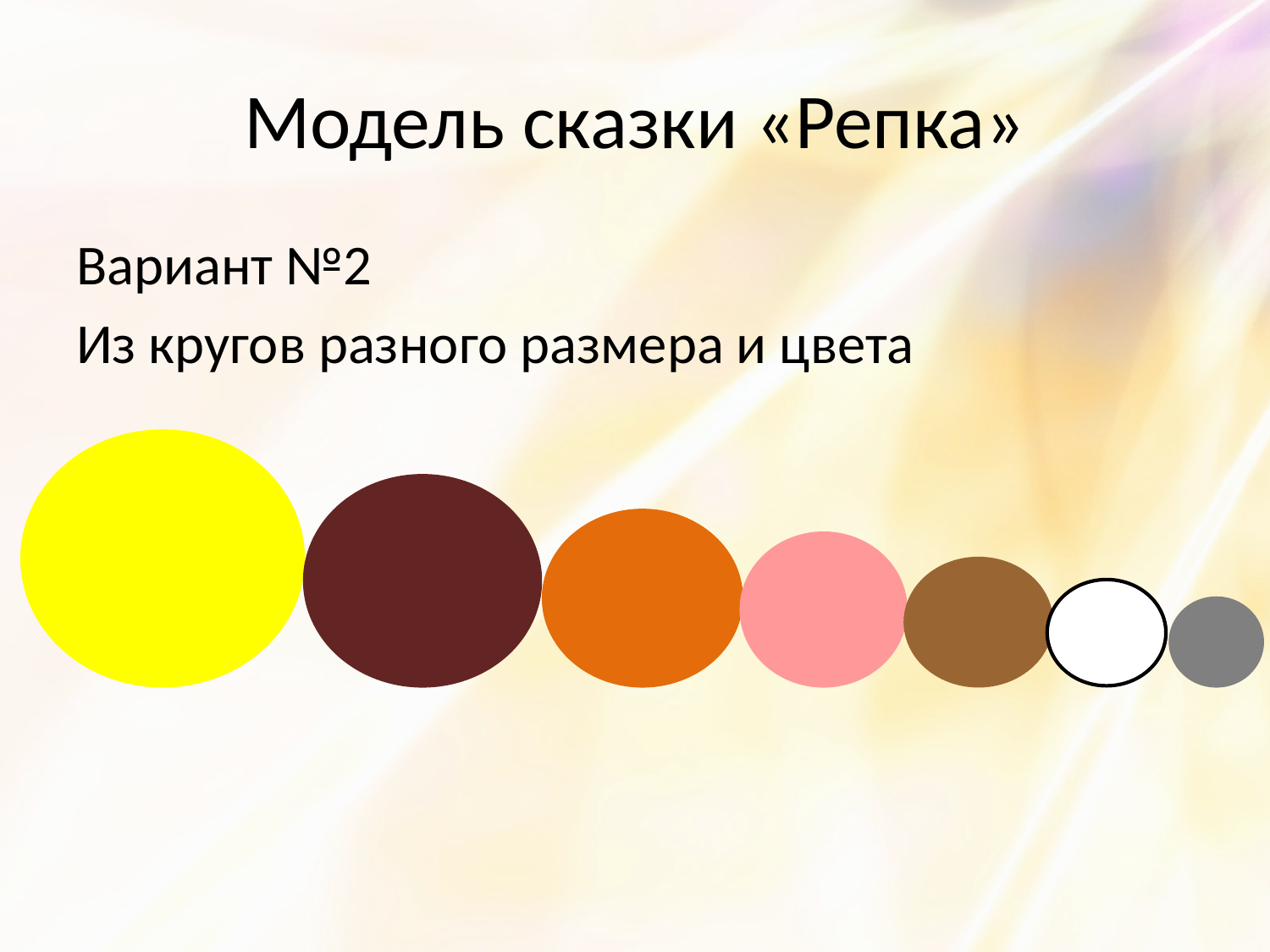

# Модель сказки «Репка»
Вариант №2
Из кругов разного размера и цвета